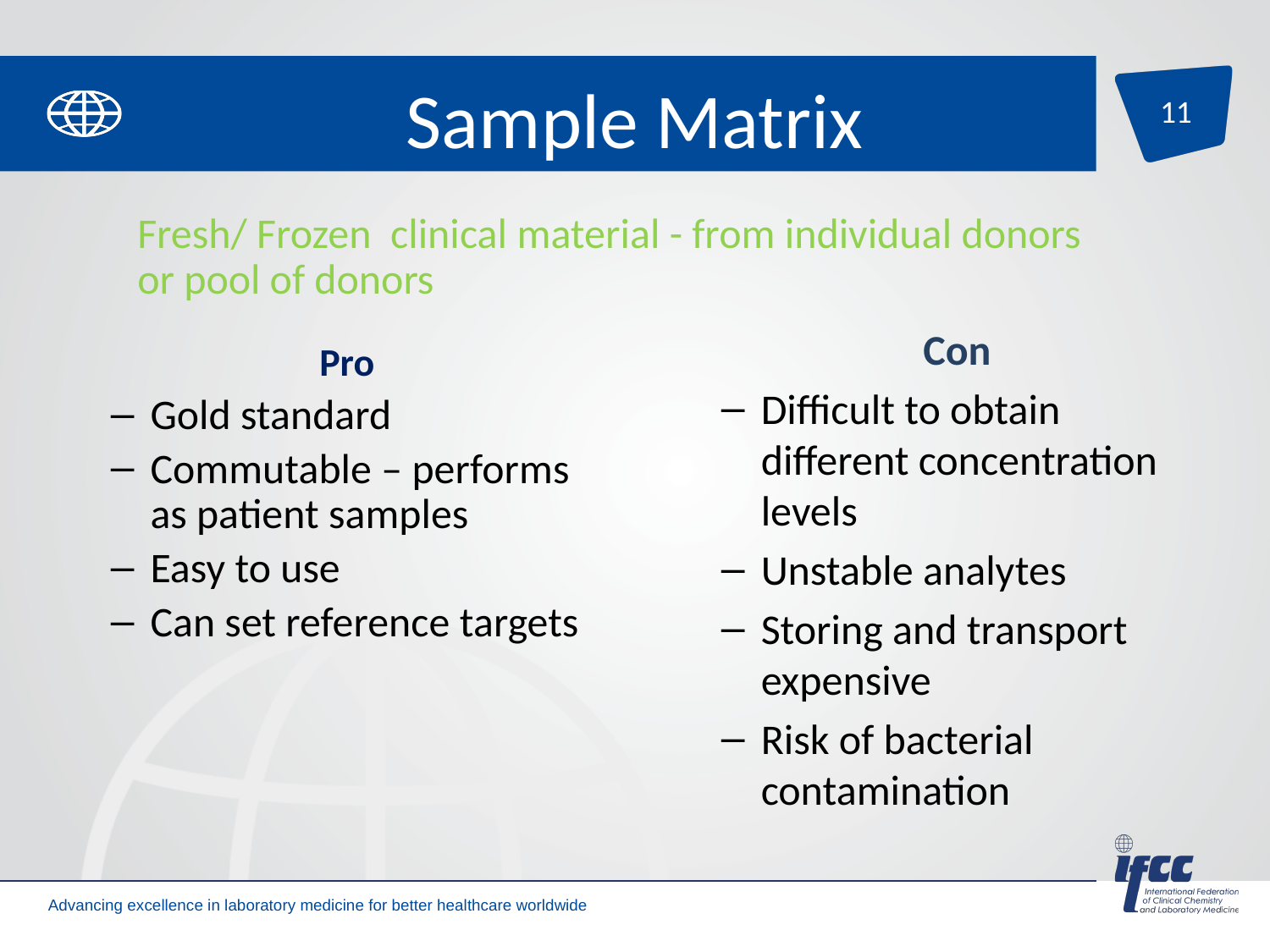

# Sample Matrix
Fresh/ Frozen  clinical material - from individual donors or pool of donors
Con
Difficult to obtain different concentration levels
Unstable analytes
Storing and transport expensive
Risk of bacterial contamination

Pro
Gold standard
Commutable – performs as patient samples
Easy to use
Can set reference targets